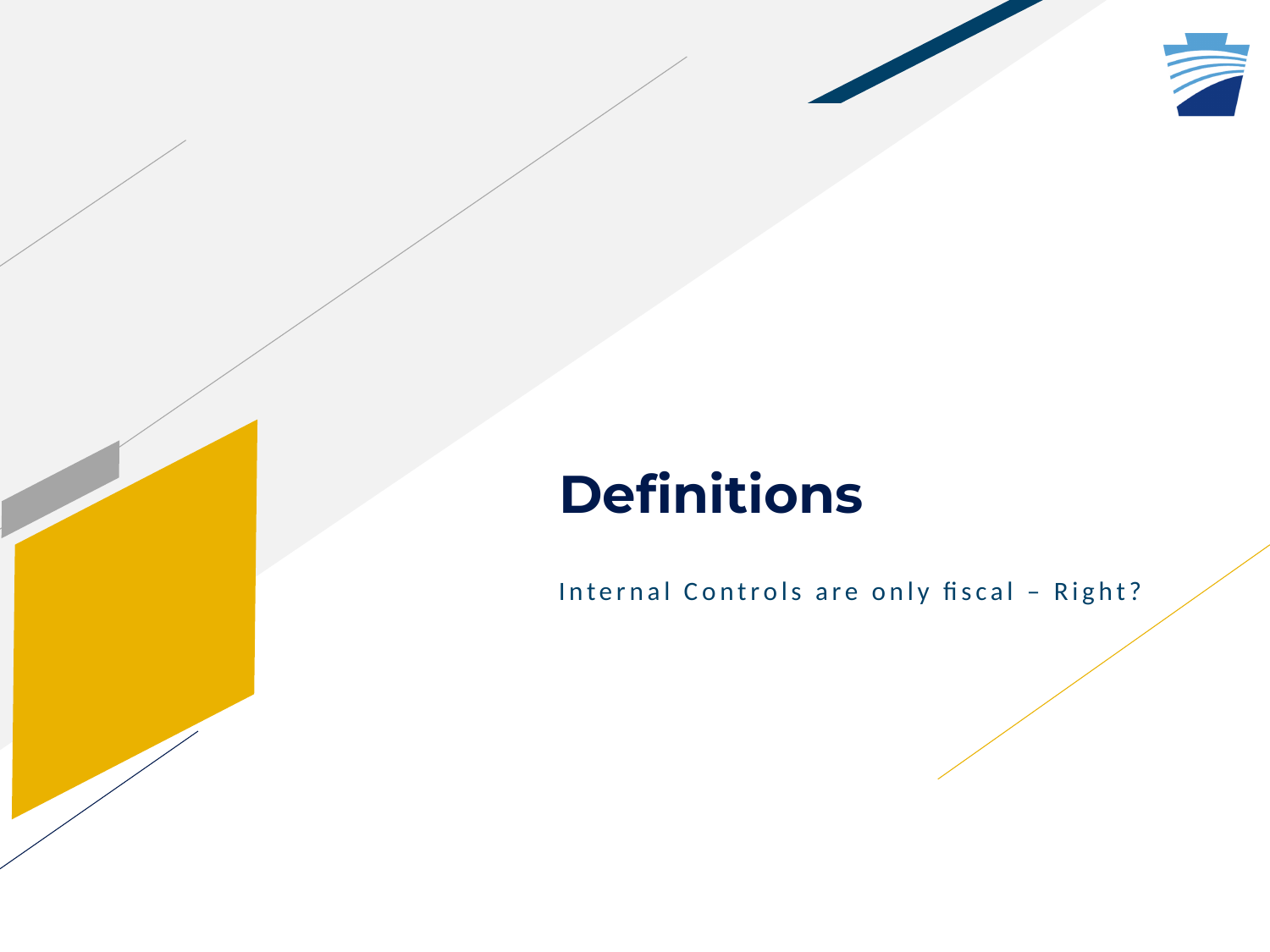

# Definitions

Internal Controls are only fiscal – Right?